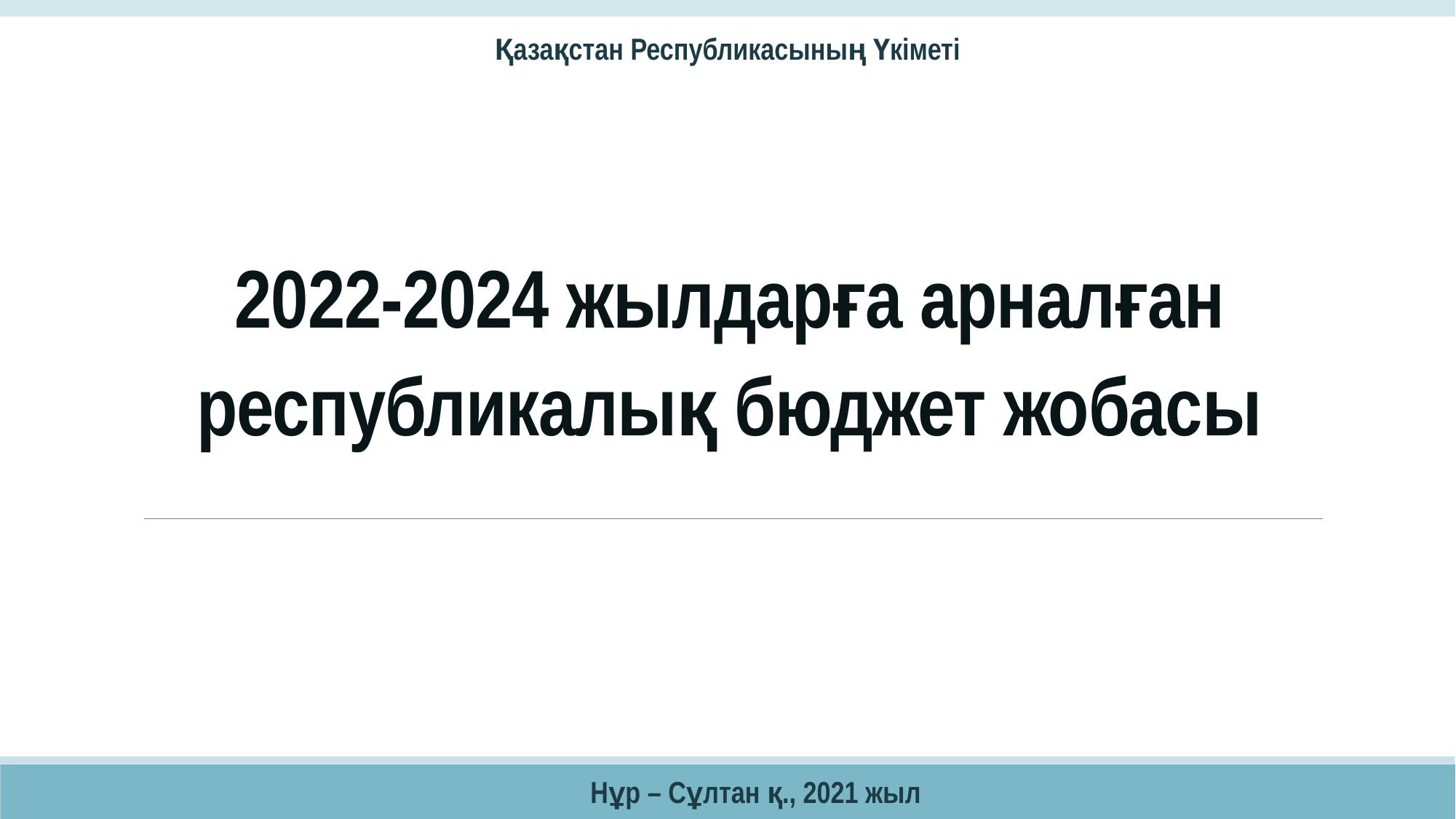

Қазақстан Республикасының Үкіметі
# 2022-2024 жылдарға арналған республикалық бюджет жобасы
Нұр – Сұлтан қ., 2021 жыл